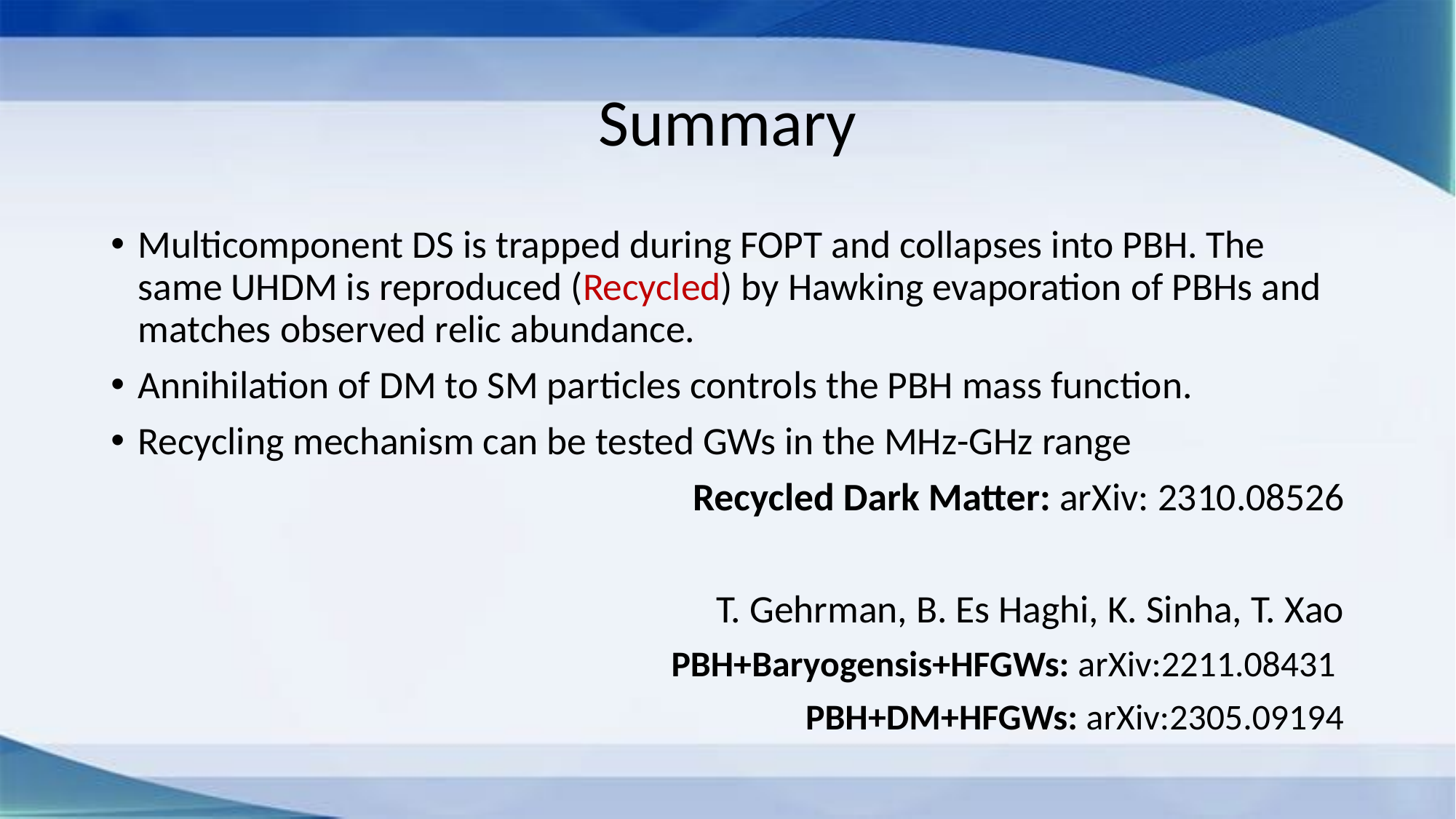

# Summary

Multicomponent DS is trapped during FOPT and collapses into PBH. The same UHDM is reproduced (Recycled) by Hawking evaporation of PBHs and matches observed relic abundance.
Annihilation of DM to SM particles controls the PBH mass function.
Recycling mechanism can be tested GWs in the MHz-GHz range
Recycled Dark Matter: arXiv: 2310.08526

T. Gehrman, B. Es Haghi, K. Sinha, T. Xao
PBH+Baryogensis+HFGWs: arXiv:2211.08431
PBH+DM+HFGWs: arXiv:2305.09194